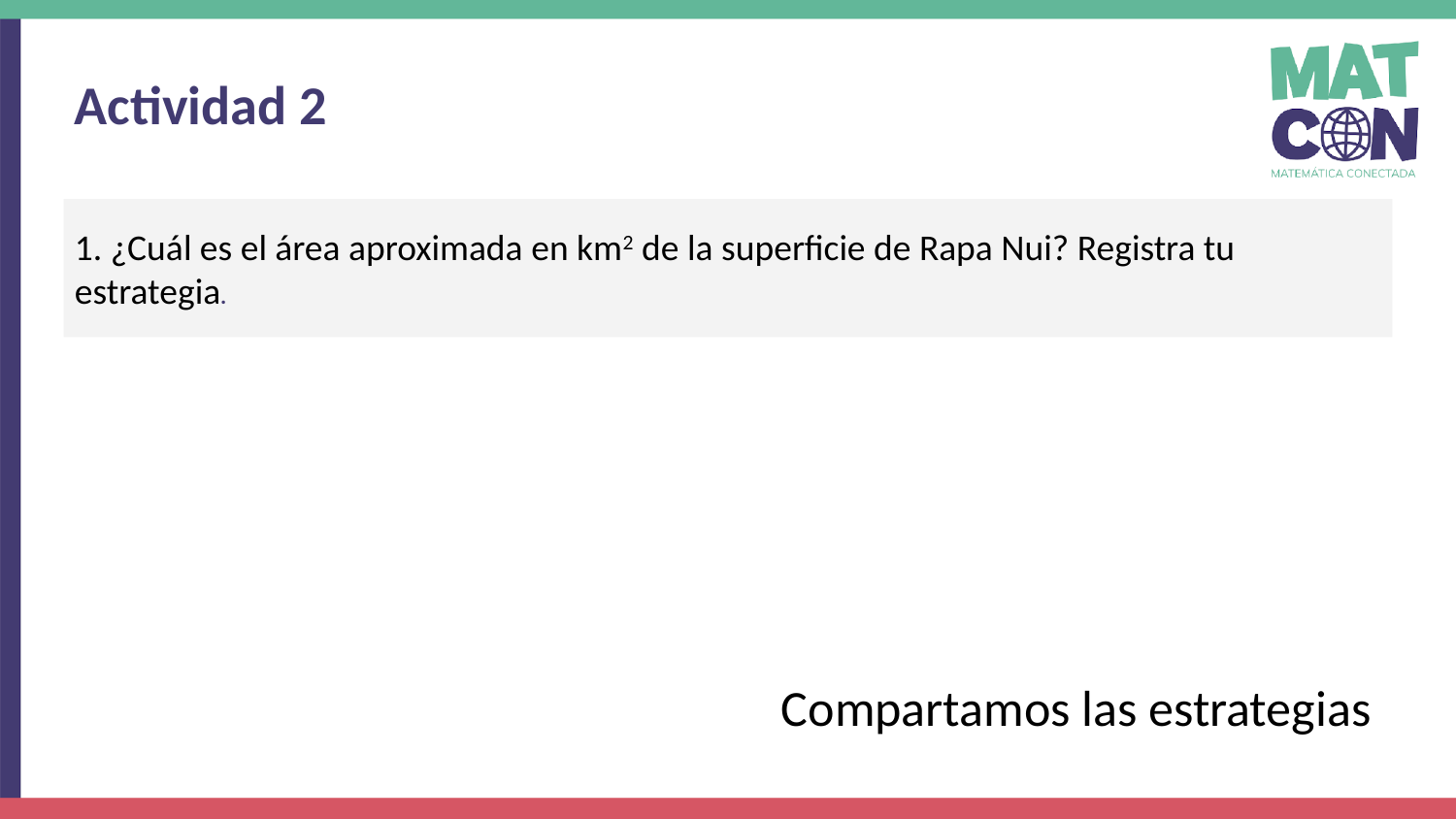

Actividad 2
1. ¿Cuál es el área aproximada en km2 de la superficie de Rapa Nui? Registra tu estrategia.
Compartamos las estrategias